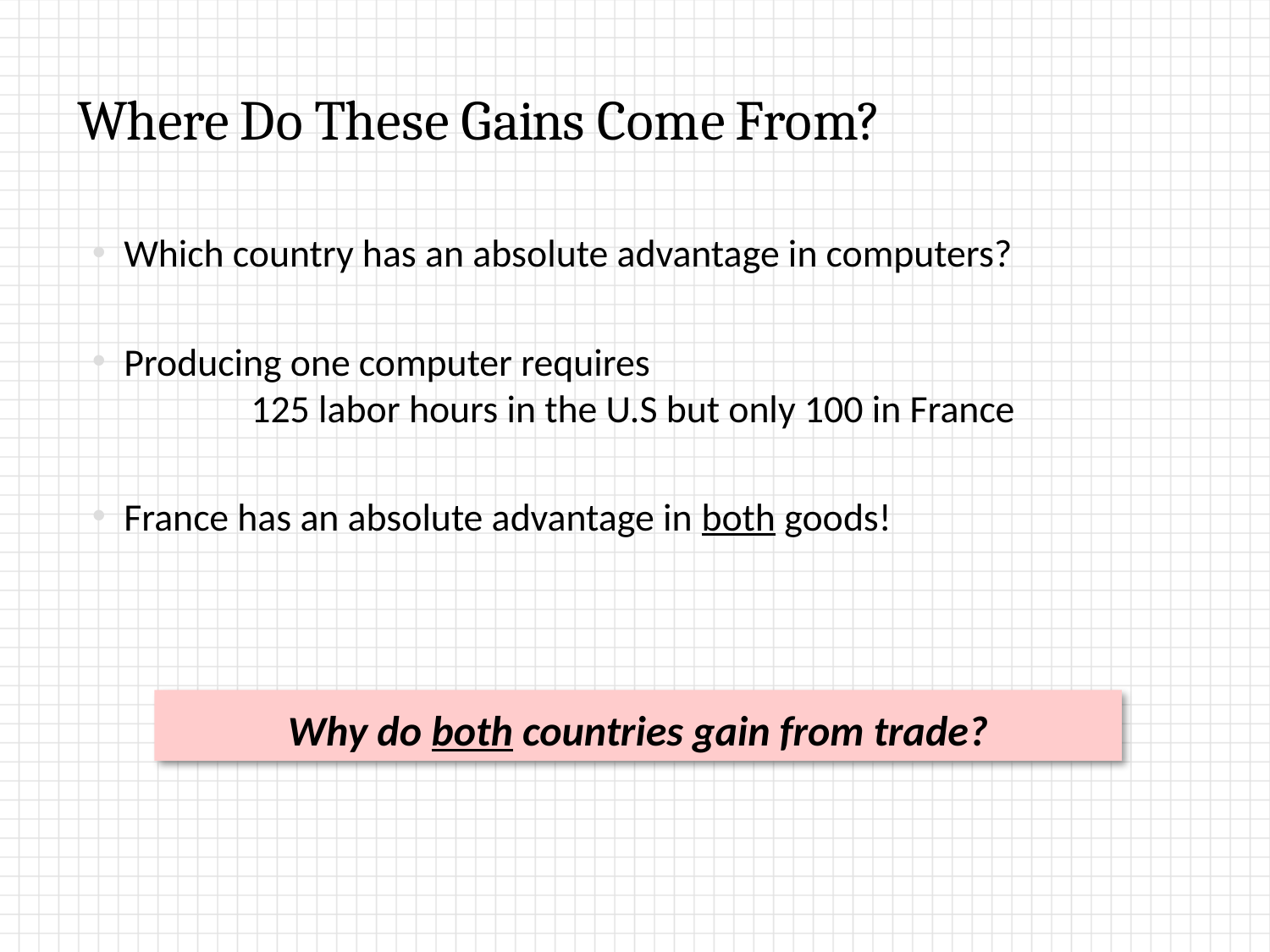

0
# Where Do These Gains Come From?
Which country has an absolute advantage in computers?

Producing one computer requires
	125 labor hours in the U.S but only 100 in France

France has an absolute advantage in both goods!
Why do both countries gain from trade?